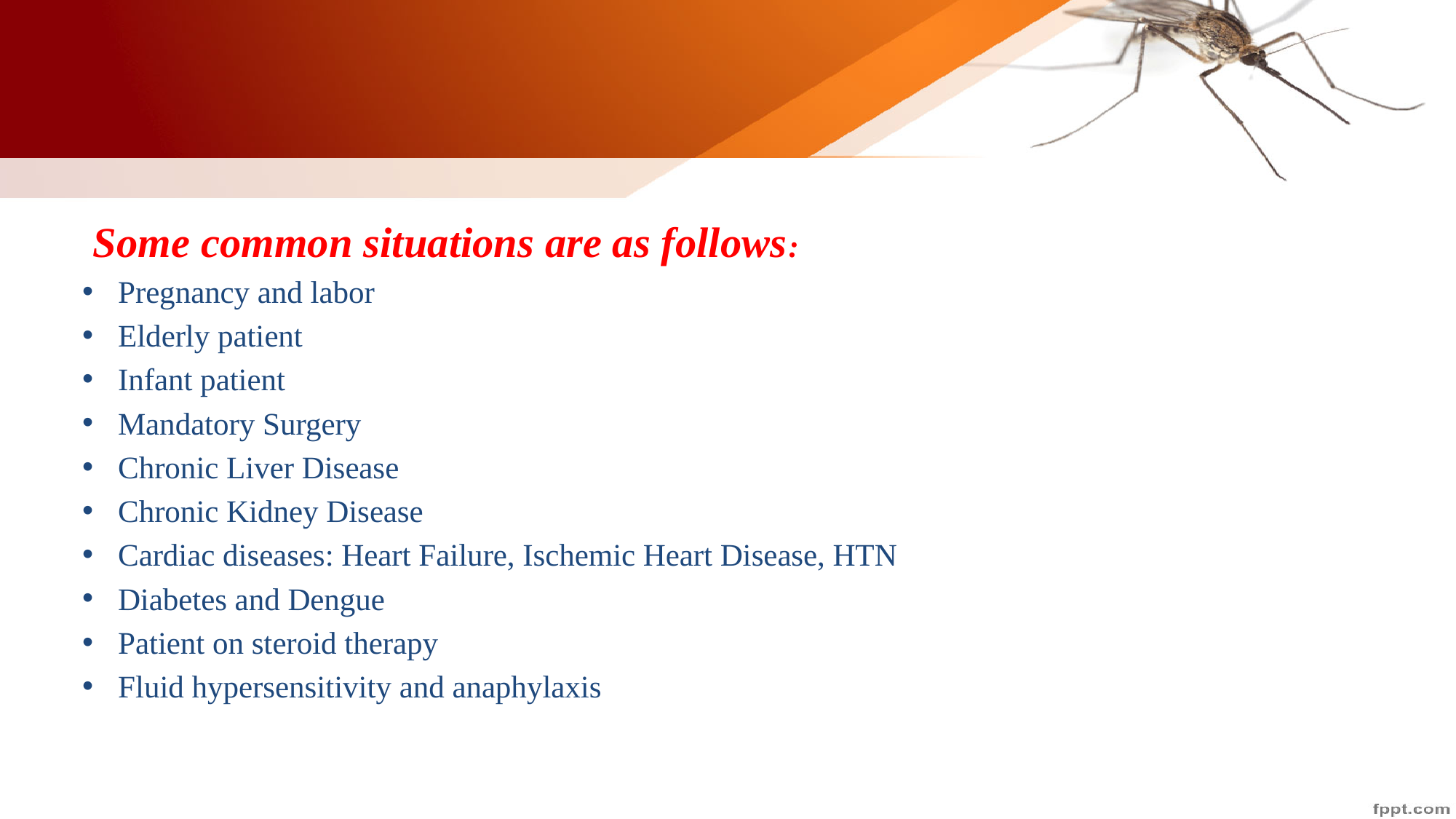

Some common situations are as follows:
Pregnancy and labor
Elderly patient
Infant patient
Mandatory Surgery
Chronic Liver Disease
Chronic Kidney Disease
Cardiac diseases: Heart Failure, Ischemic Heart Disease, HTN
Diabetes and Dengue
Patient on steroid therapy
Fluid hypersensitivity and anaphylaxis